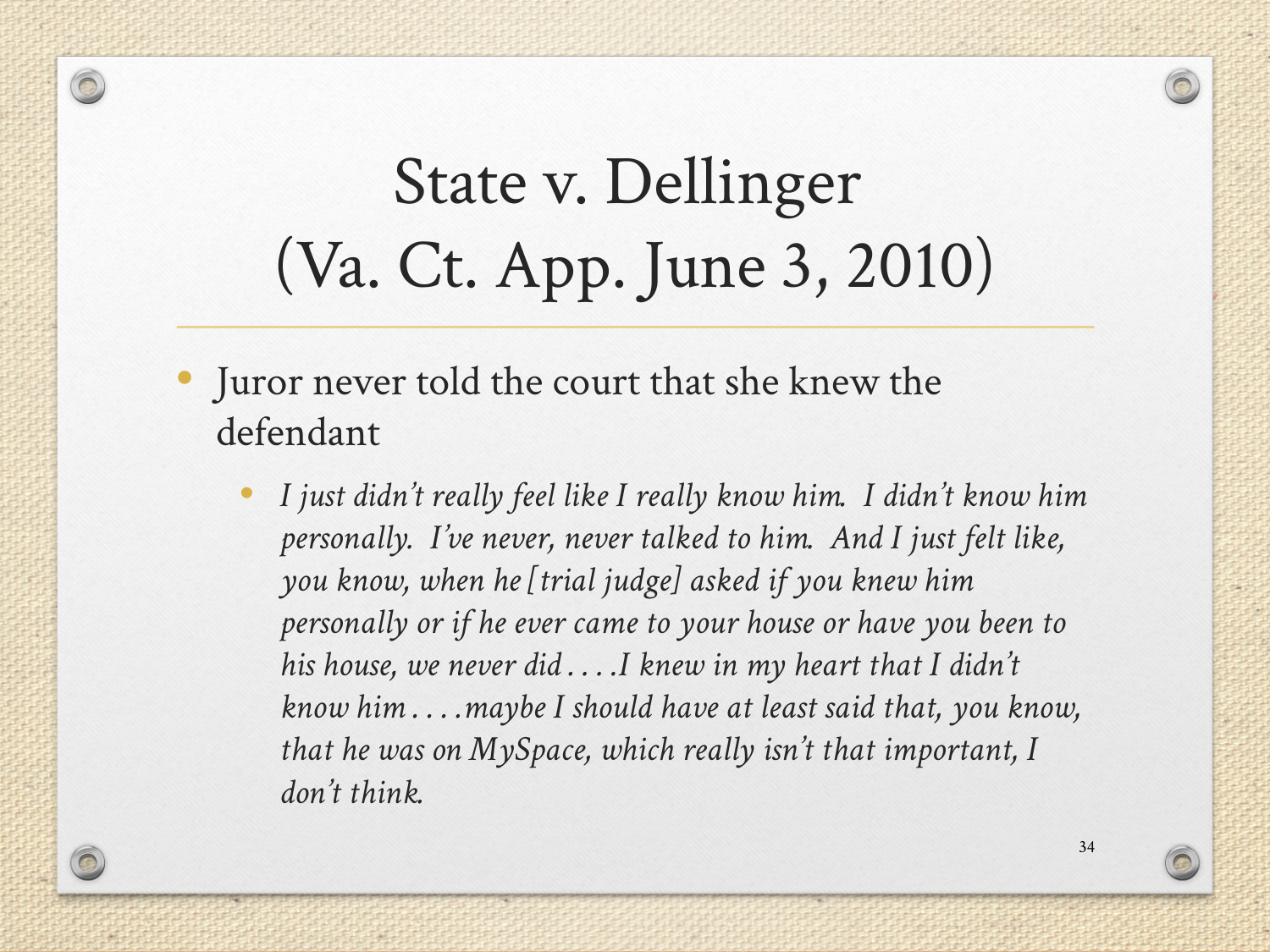

# State v. Dellinger (Va. Ct. App. June 3, 2010)
Juror never told the court that she knew the defendant
I just didn’t really feel like I really know him.  I didn’t know him personally.  I’ve never, never talked to him.  And I just felt like, you know, when he [trial judge] asked if you knew him personally or if he ever came to your house or have you been to his house, we never did . . . .I knew in my heart that I didn’t know him . . . .maybe I should have at least said that, you know, that he was on MySpace, which really isn’t that important, I don’t think.
34